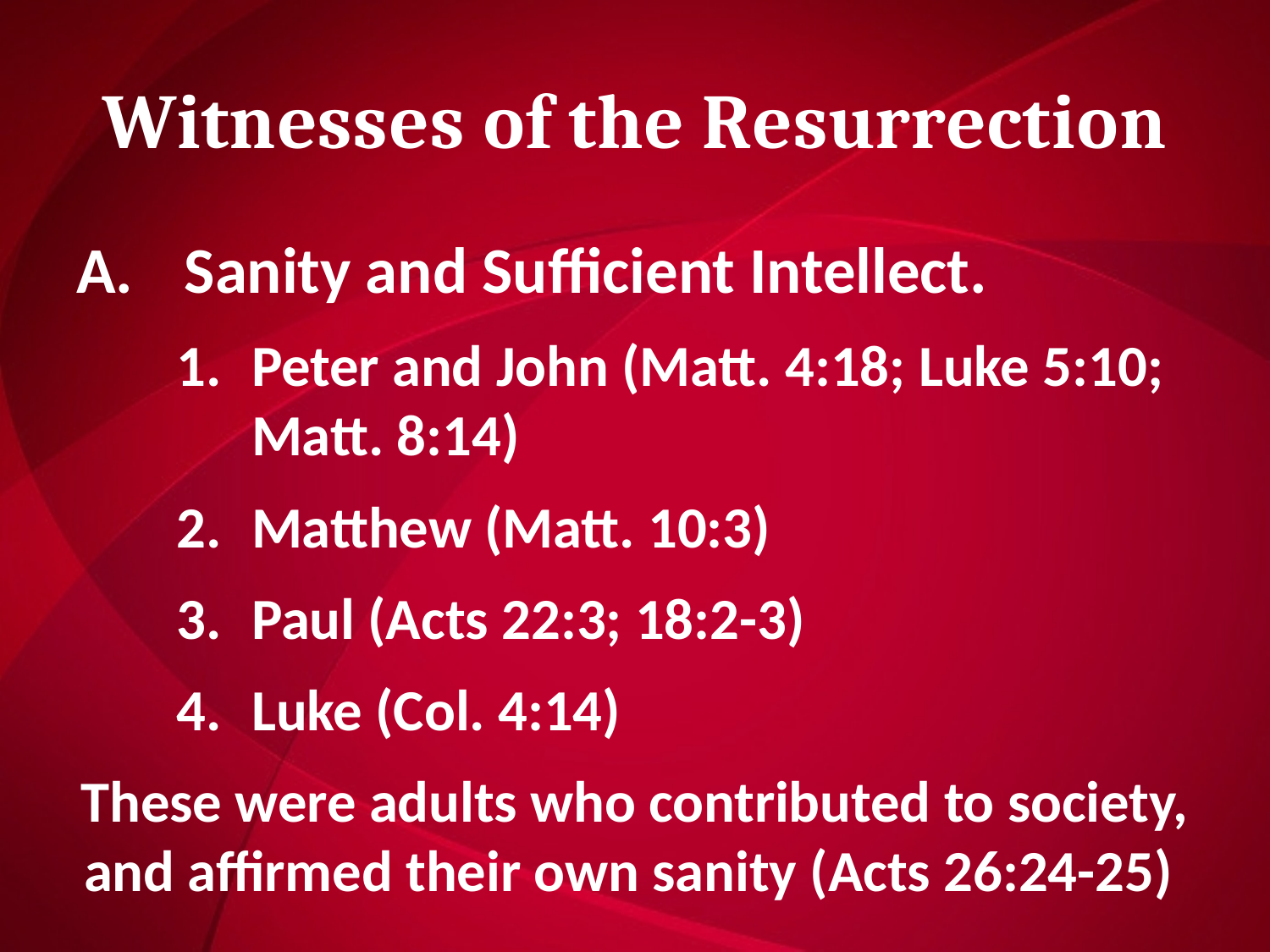

# Witnesses of the Resurrection
Sanity and Sufficient Intellect.
Peter and John (Matt. 4:18; Luke 5:10; Matt. 8:14)
Matthew (Matt. 10:3)
Paul (Acts 22:3; 18:2-3)
Luke (Col. 4:14)
These were adults who contributed to society, and affirmed their own sanity (Acts 26:24-25)